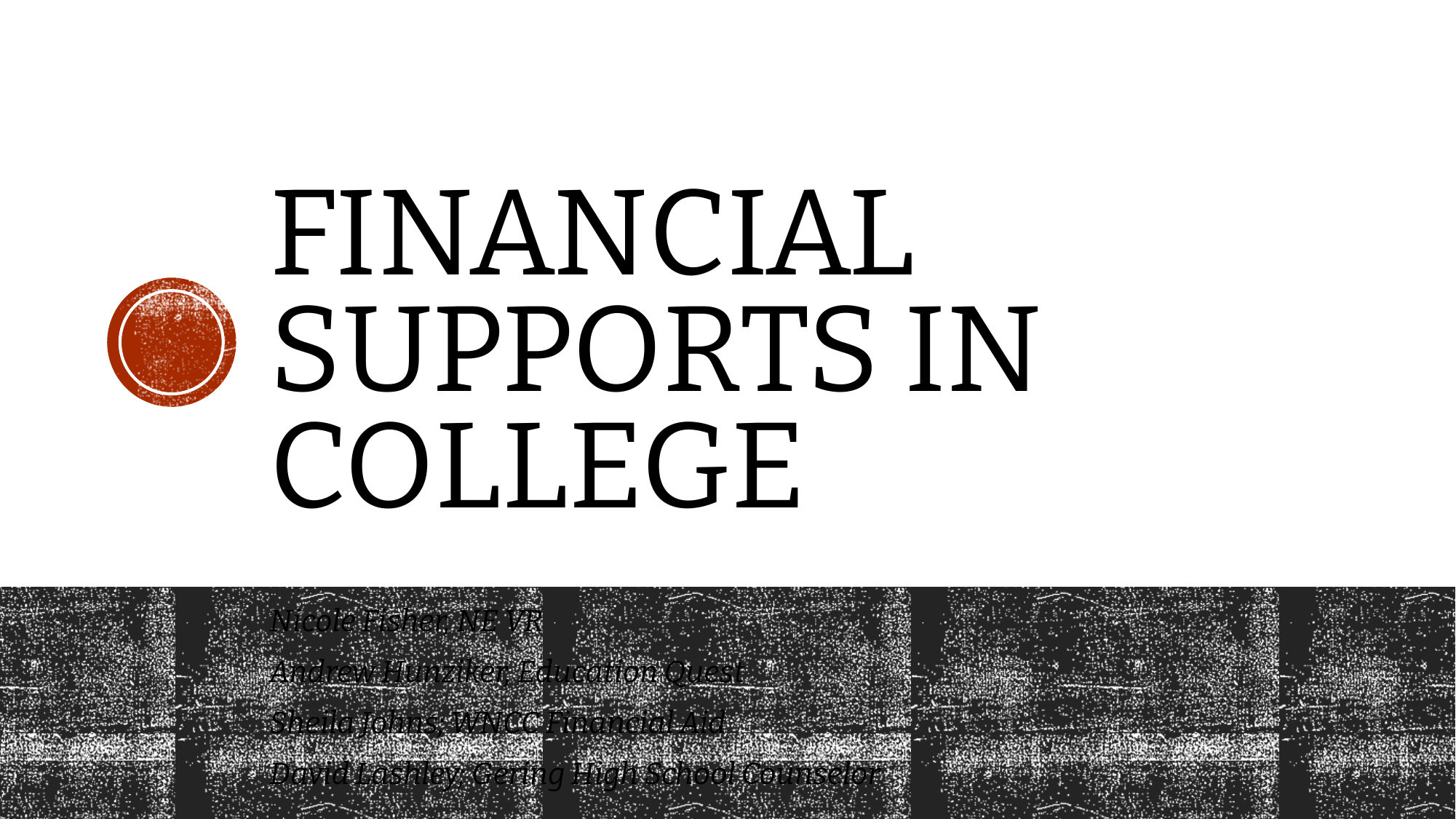

# Financial Supports in College
Nicole Fisher, NE VR
Andrew Hunziker, Education Quest
Sheila Johns; WNCC Financial Aid
David Lashley; Gering High School Counselor